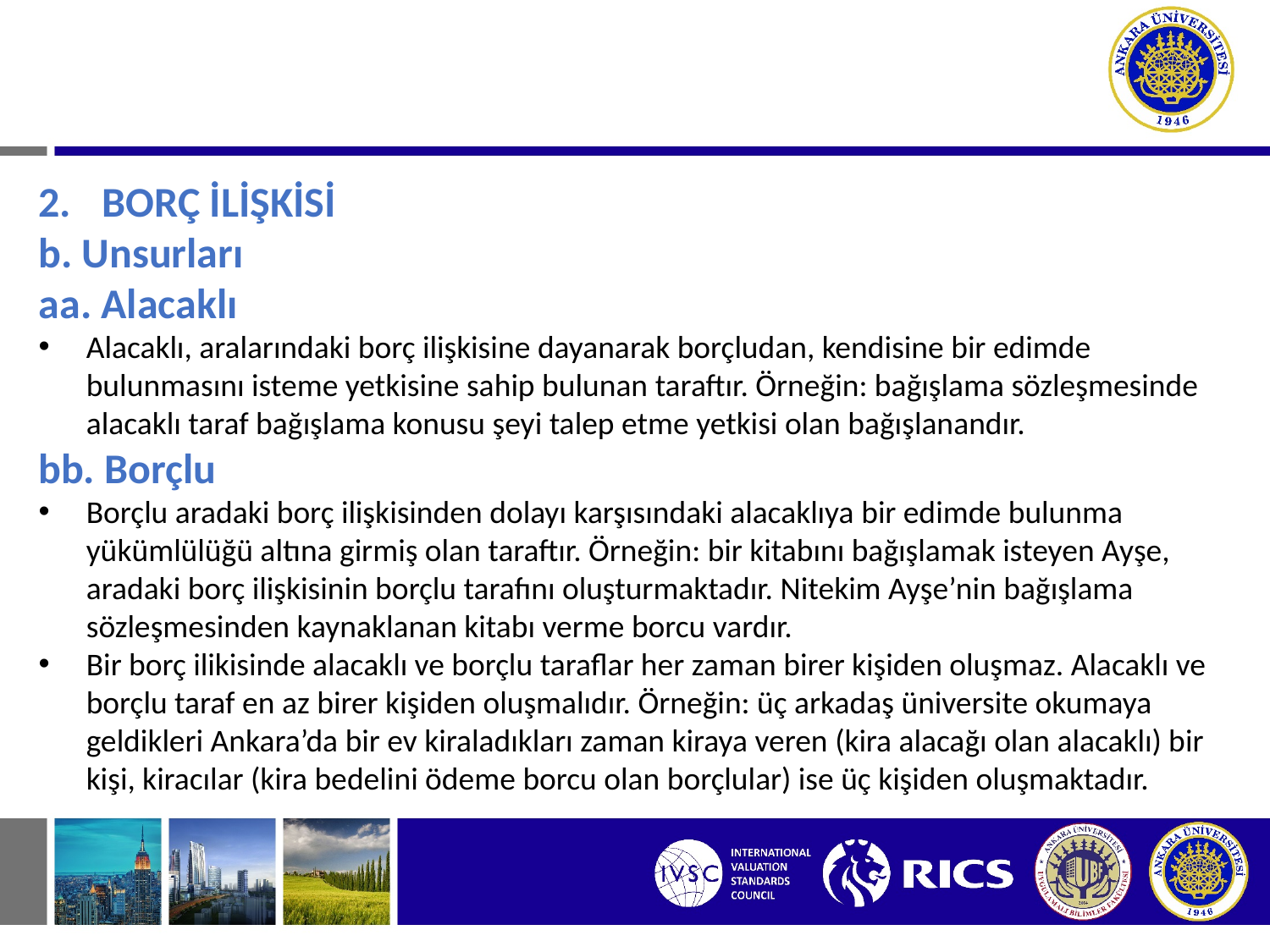

# V. BORÇLAR HUKUKUNUN TEMEL KAVRAMLARI
BORÇ İLİŞKİSİ
b. Unsurları
aa. Alacaklı
Alacaklı, aralarındaki borç ilişkisine dayanarak borçludan, kendisine bir edimde bulunmasını isteme yetkisine sahip bulunan taraftır. Örneğin: bağışlama sözleşmesinde alacaklı taraf bağışlama konusu şeyi talep etme yetkisi olan bağışlanandır.
bb. Borçlu
Borçlu aradaki borç ilişkisinden dolayı karşısındaki alacaklıya bir edimde bulunma yükümlülüğü altına girmiş olan taraftır. Örneğin: bir kitabını bağışlamak isteyen Ayşe, aradaki borç ilişkisinin borçlu tarafını oluşturmaktadır. Nitekim Ayşe’nin bağışlama sözleşmesinden kaynaklanan kitabı verme borcu vardır.
Bir borç ilikisinde alacaklı ve borçlu taraflar her zaman birer kişiden oluşmaz. Alacaklı ve borçlu taraf en az birer kişiden oluşmalıdır. Örneğin: üç arkadaş üniversite okumaya geldikleri Ankara’da bir ev kiraladıkları zaman kiraya veren (kira alacağı olan alacaklı) bir kişi, kiracılar (kira bedelini ödeme borcu olan borçlular) ise üç kişiden oluşmaktadır.